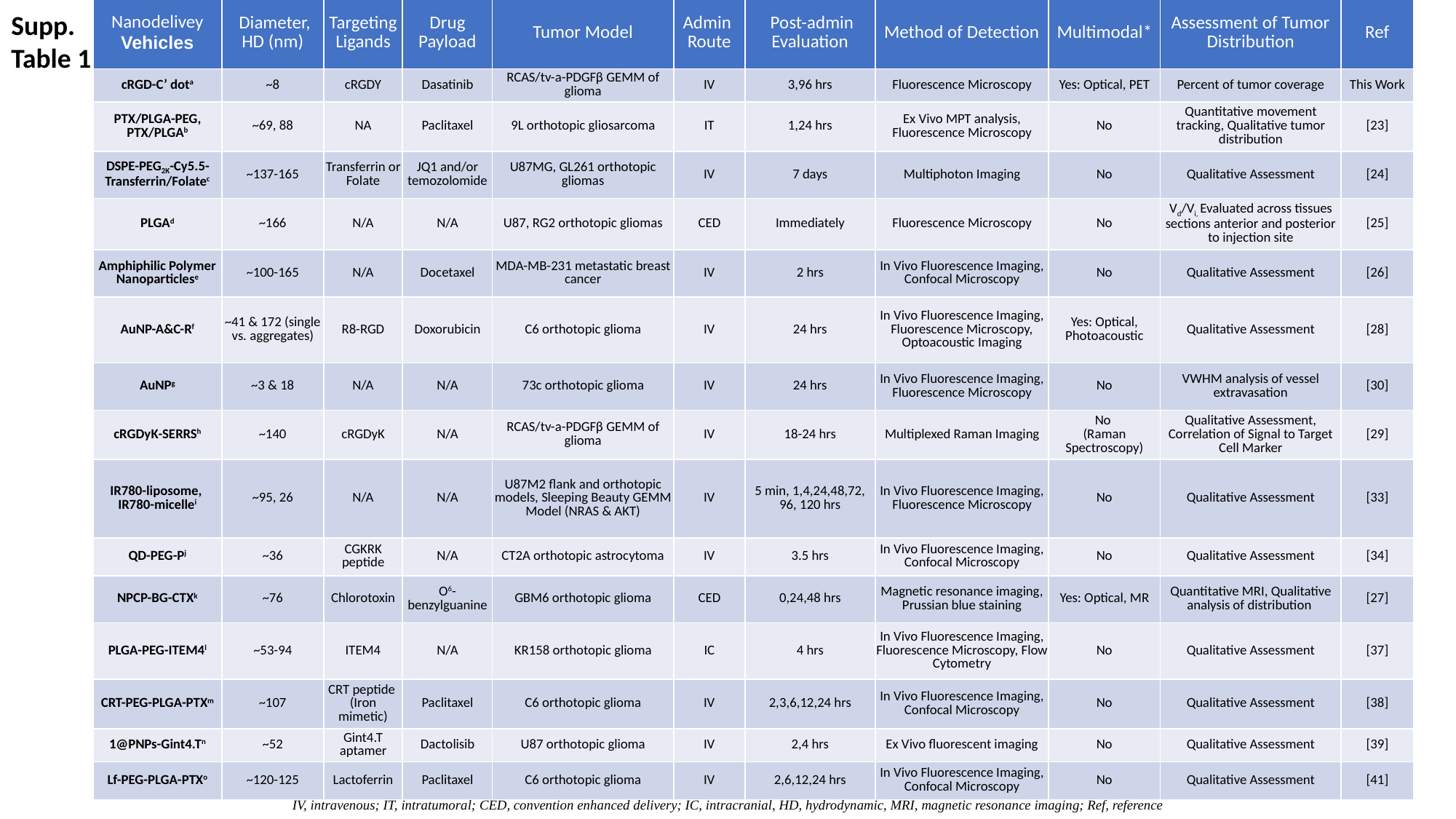

| Nanodelivey Vehicles | Diameter, HD (nm) | Targeting Ligands | Drug Payload | Tumor Model | Admin Route | Post-admin Evaluation | Method of Detection | Multimodal\* | Assessment of Tumor Distribution | Ref |
| --- | --- | --- | --- | --- | --- | --- | --- | --- | --- | --- |
| cRGD-C’ dota | ~8 | cRGDY | Dasatinib | RCAS/tv-a-PDGFβ GEMM of glioma | IV | 3,96 hrs | Fluorescence Microscopy | Yes: Optical, PET | Percent of tumor coverage | This Work |
| PTX/PLGA-PEG, PTX/PLGAb | ~69, 88 | NA | Paclitaxel | 9L orthotopic gliosarcoma | IT | 1,24 hrs | Ex Vivo MPT analysis, Fluorescence Microscopy | No | Quantitative movement tracking, Qualitative tumor distribution | [23] |
| DSPE-PEG2K-Cy5.5-Transferrin/Folatec | ~137-165 | Transferrin or Folate | JQ1 and/or temozolomide | U87MG, GL261 orthotopic gliomas | IV | 7 days | Multiphoton Imaging | No | Qualitative Assessment | [24] |
| PLGAd | ~166 | N/A | N/A | U87, RG2 orthotopic gliomas | CED | Immediately | Fluorescence Microscopy | No | Vd/Vi, Evaluated across tissues sections anterior and posterior to injection site | [25] |
| Amphiphilic Polymer Nanoparticlese | ~100-165 | N/A | Docetaxel | MDA-MB-231 metastatic breast cancer | IV | 2 hrs | In Vivo Fluorescence Imaging, Confocal Microscopy | No | Qualitative Assessment | [26] |
| AuNP-A&C-Rf | ~41 & 172 (single vs. aggregates) | R8-RGD | Doxorubicin | C6 orthotopic glioma | IV | 24 hrs | In Vivo Fluorescence Imaging, Fluorescence Microscopy, Optoacoustic Imaging | Yes: Optical, Photoacoustic | Qualitative Assessment | [28] |
| AuNPg | ~3 & 18 | N/A | N/A | 73c orthotopic glioma | IV | 24 hrs | In Vivo Fluorescence Imaging, Fluorescence Microscopy | No | VWHM analysis of vessel extravasation | [30] |
| cRGDyK-SERRSh | ~140 | cRGDyK | N/A | RCAS/tv-a-PDGFβ GEMM of glioma | IV | 18-24 hrs | Multiplexed Raman Imaging | No (Raman Spectroscopy) | Qualitative Assessment, Correlation of Signal to Target Cell Marker | [29] |
| IR780-liposome, IR780-micellei | ~95, 26 | N/A | N/A | U87M2 flank and orthotopic models, Sleeping Beauty GEMM Model (NRAS & AKT) | IV | 5 min, 1,4,24,48,72, 96, 120 hrs | In Vivo Fluorescence Imaging, Fluorescence Microscopy | No | Qualitative Assessment | [33] |
| QD-PEG-Pj | ~36 | CGKRK peptide | N/A | CT2A orthotopic astrocytoma | IV | 3.5 hrs | In Vivo Fluorescence Imaging, Confocal Microscopy | No | Qualitative Assessment | [34] |
| NPCP-BG-CTXk | ~76 | Chlorotoxin | O6-benzylguanine | GBM6 orthotopic glioma | CED | 0,24,48 hrs | Magnetic resonance imaging, Prussian blue staining | Yes: Optical, MR | Quantitative MRI, Qualitative analysis of distribution | [27] |
| PLGA-PEG-ITEM4l | ~53-94 | ITEM4 | N/A | KR158 orthotopic glioma | IC | 4 hrs | In Vivo Fluorescence Imaging, Fluorescence Microscopy, Flow Cytometry | No | Qualitative Assessment | [37] |
| CRT-PEG-PLGA-PTXm | ~107 | CRT peptide (Iron mimetic) | Paclitaxel | C6 orthotopic glioma | IV | 2,3,6,12,24 hrs | In Vivo Fluorescence Imaging, Confocal Microscopy | No | Qualitative Assessment | [38] |
| 1@PNPs-Gint4.Tn | ~52 | Gint4.T aptamer | Dactolisib | U87 orthotopic glioma | IV | 2,4 hrs | Ex Vivo fluorescent imaging | No | Qualitative Assessment | [39] |
| Lf-PEG-PLGA-PTXo | ~120-125 | Lactoferrin | Paclitaxel | C6 orthotopic glioma | IV | 2,6,12,24 hrs | In Vivo Fluorescence Imaging, Confocal Microscopy | No | Qualitative Assessment | [41] |
Supp.
Table 1
IV, intravenous; IT, intratumoral; CED, convention enhanced delivery; IC, intracranial, HD, hydrodynamic, MRI, magnetic resonance imaging; Ref, reference